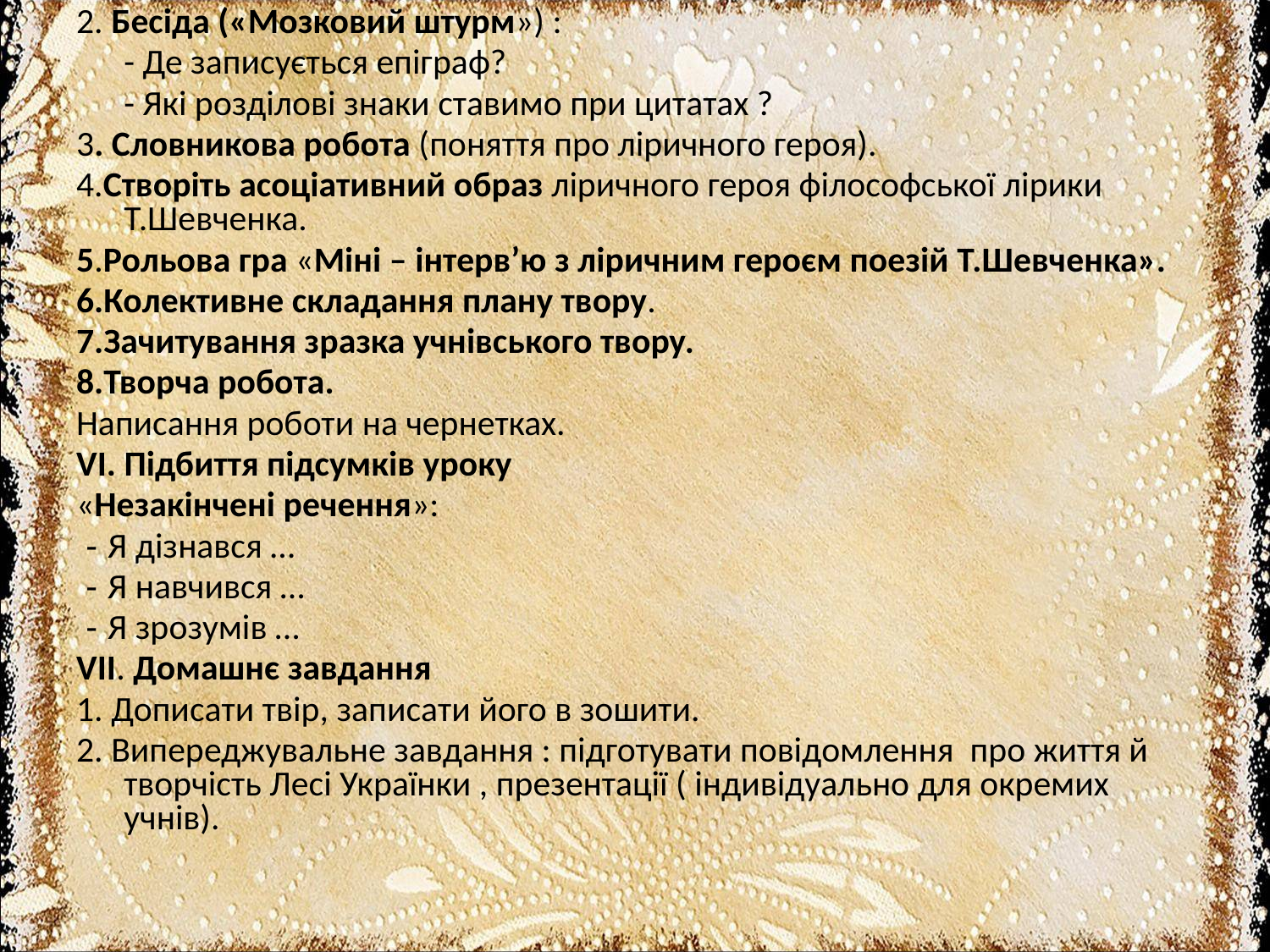

2. Бесіда («Мозковий штурм») :
	- Де записується епіграф?
	- Які розділові знаки ставимо при цитатах ?
3. Словникова робота (поняття про ліричного героя).
4.Створіть асоціативний образ ліричного героя філософської лірики Т.Шевченка.
5.Рольова гра «Міні – інтерв’ю з ліричним героєм поезій Т.Шевченка».
6.Колективне складання плану твору.
7.Зачитування зразка учнівського твору.
8.Творча робота.
Написання роботи на чернетках.
VI. Підбиття підсумків уроку
«Незакінчені речення»:
 - Я дізнався …
 - Я навчився …
 - Я зрозумів …
VII. Домашнє завдання
1. Дописати твір, записати його в зошити.
2. Випереджувальне завдання : підготувати повідомлення  про життя й творчість Лесі Українки , презентації ( індивідуально для окремих учнів).